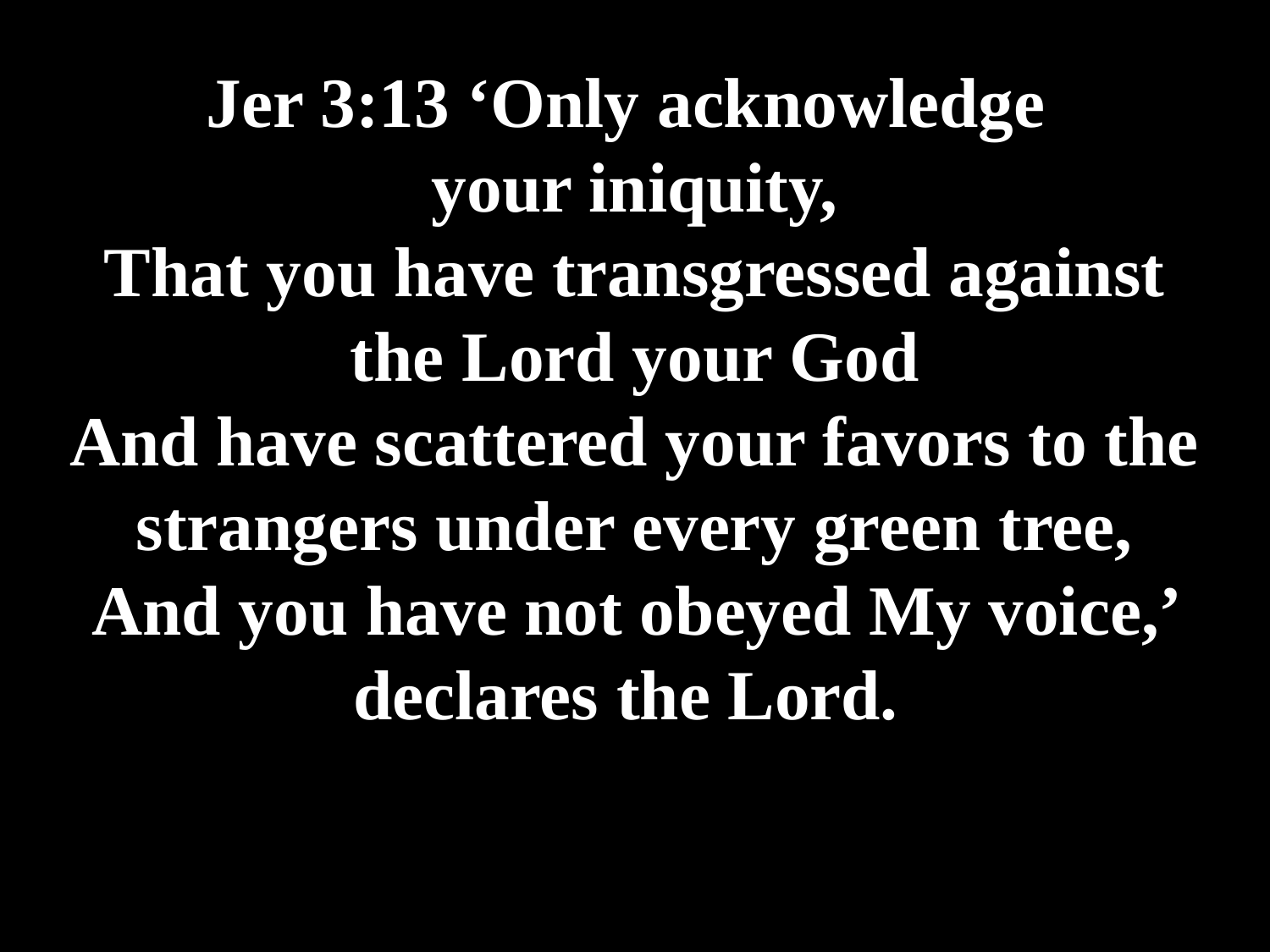

# Jer 3:13 ‘Only acknowledge your iniquity, That you have transgressed against the Lord your God And have scattered your favors to the strangers under every green tree, And you have not obeyed My voice,’ declares the Lord.